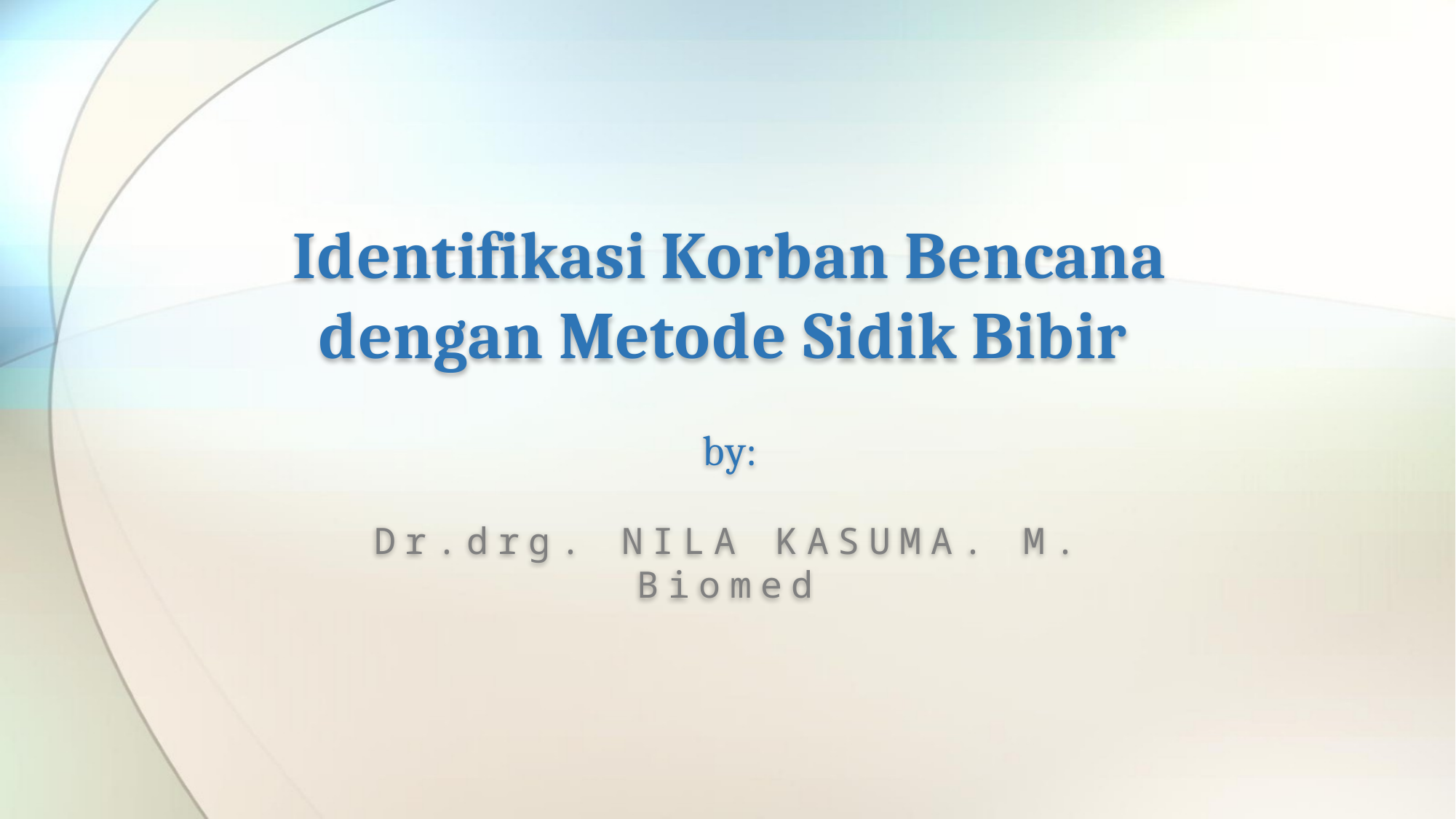

# Identifikasi Korban Bencana dengan Metode Sidik Bibir by: Dr.drg. NILA KASUMA. M. Biomed